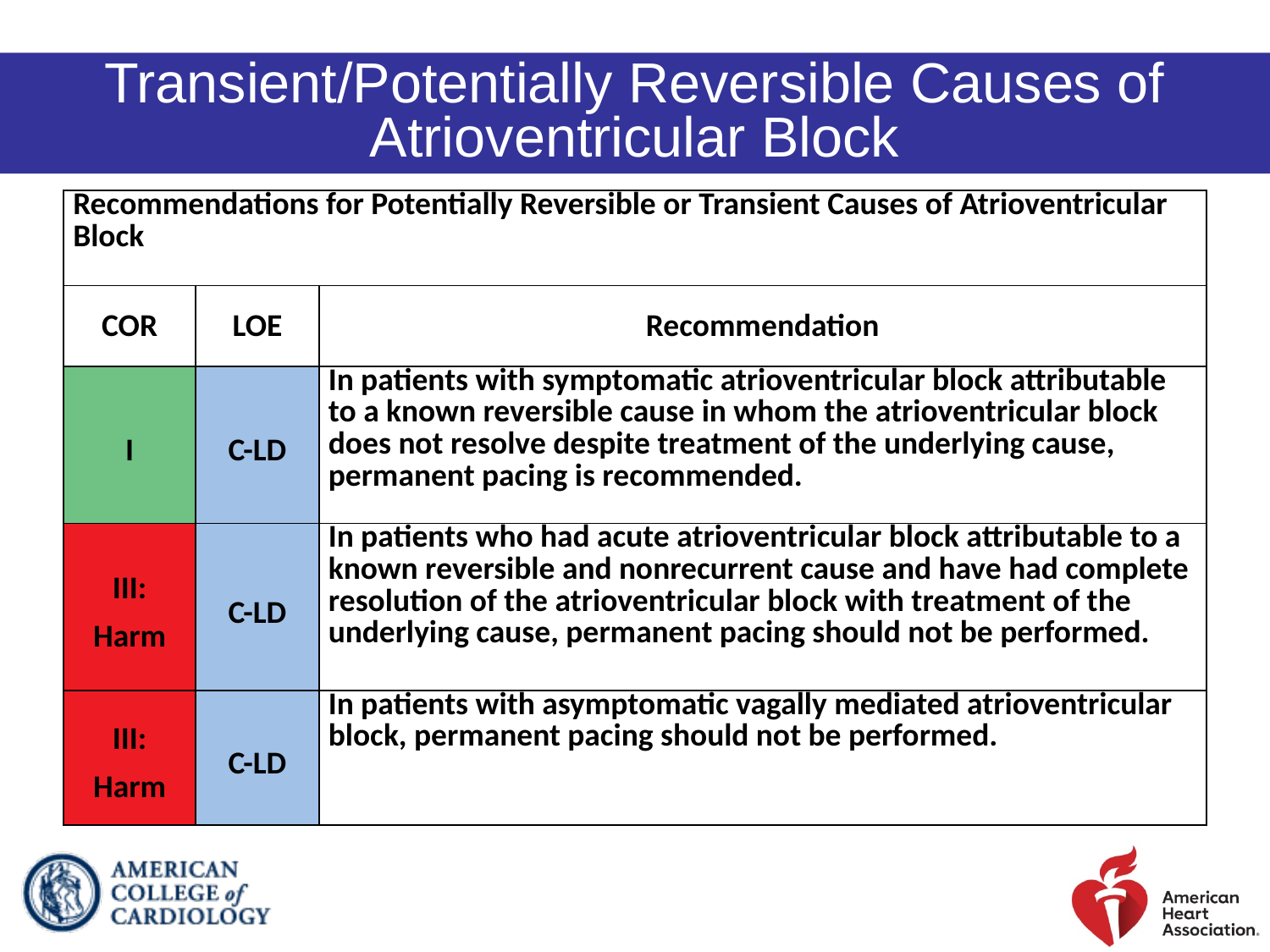

Transient/Potentially Reversible Causes of Atrioventricular Block
| Recommendations for Potentially Reversible or Transient Causes of Atrioventricular Block |  |  |
| --- | --- | --- |
| COR | LOE | Recommendation |
| I | C-LD | In patients with symptomatic atrioventricular block attributable to a known reversible cause in whom the atrioventricular block does not resolve despite treatment of the underlying cause, permanent pacing is recommended. |
| III: Harm | C-LD | In patients who had acute atrioventricular block attributable to a known reversible and nonrecurrent cause and have had complete resolution of the atrioventricular block with treatment of the underlying cause, permanent pacing should not be performed. |
| III: Harm | C-LD | In patients with asymptomatic vagally mediated atrioventricular block, permanent pacing should not be performed. |